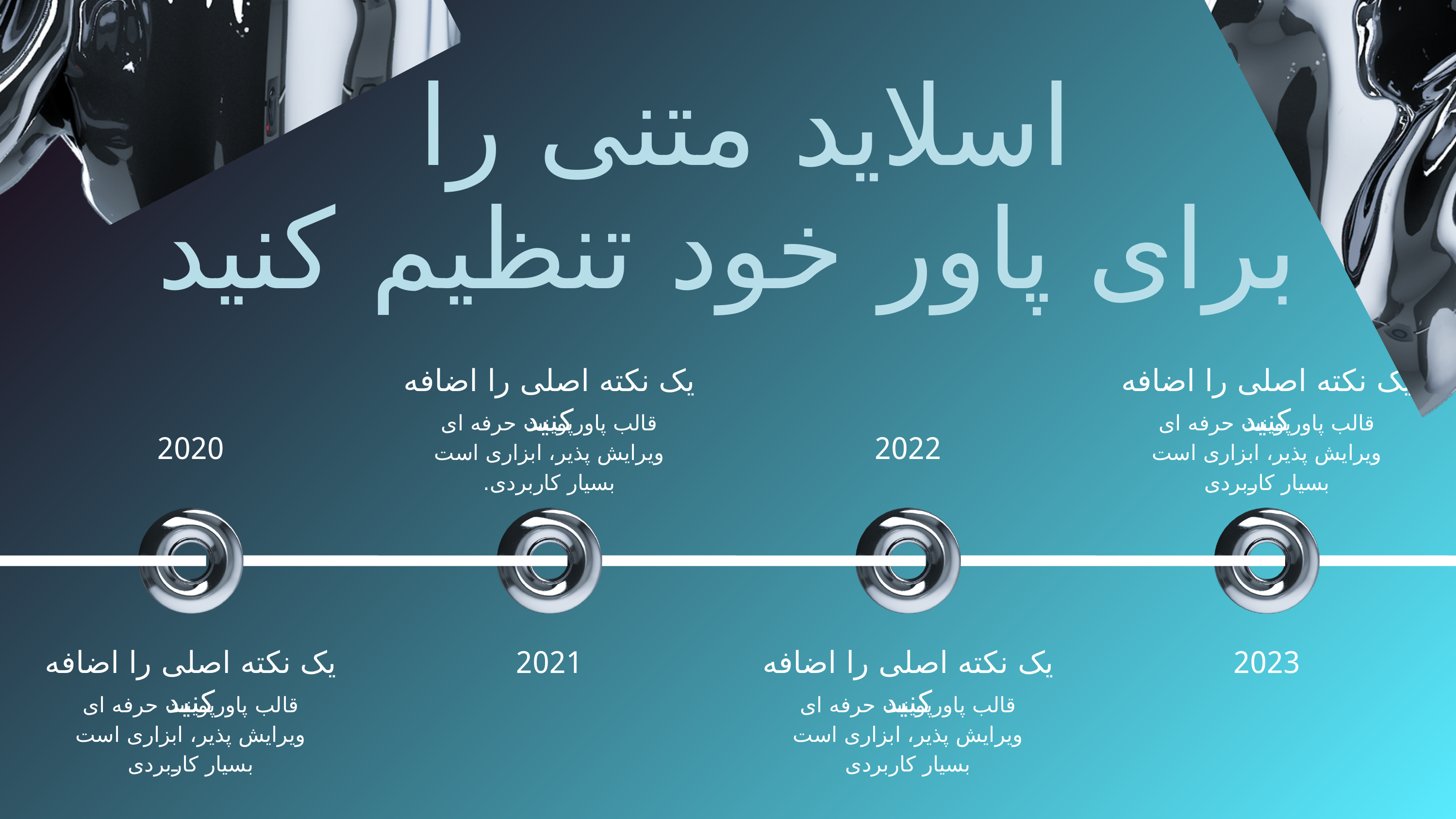

اسلاید متنی را
برای پاور خود تنظیم کنید
یک نکته اصلی را اضافه کنید
یک نکته اصلی را اضافه کنید
قالب پاورپوینت حرفه ای ویرایش پذیر، ابزاری است بسیار کاربردی.
قالب پاورپوینت حرفه ای ویرایش پذیر، ابزاری است بسیار کاربردی
2020
2022

یک نکته اصلی را اضافه کنید
2021
یک نکته اصلی را اضافه کنید
2023
قالب پاورپوینت حرفه ای ویرایش پذیر، ابزاری است بسیار کاربردی
قالب پاورپوینت حرفه ای ویرایش پذیر، ابزاری است بسیار کاربردی